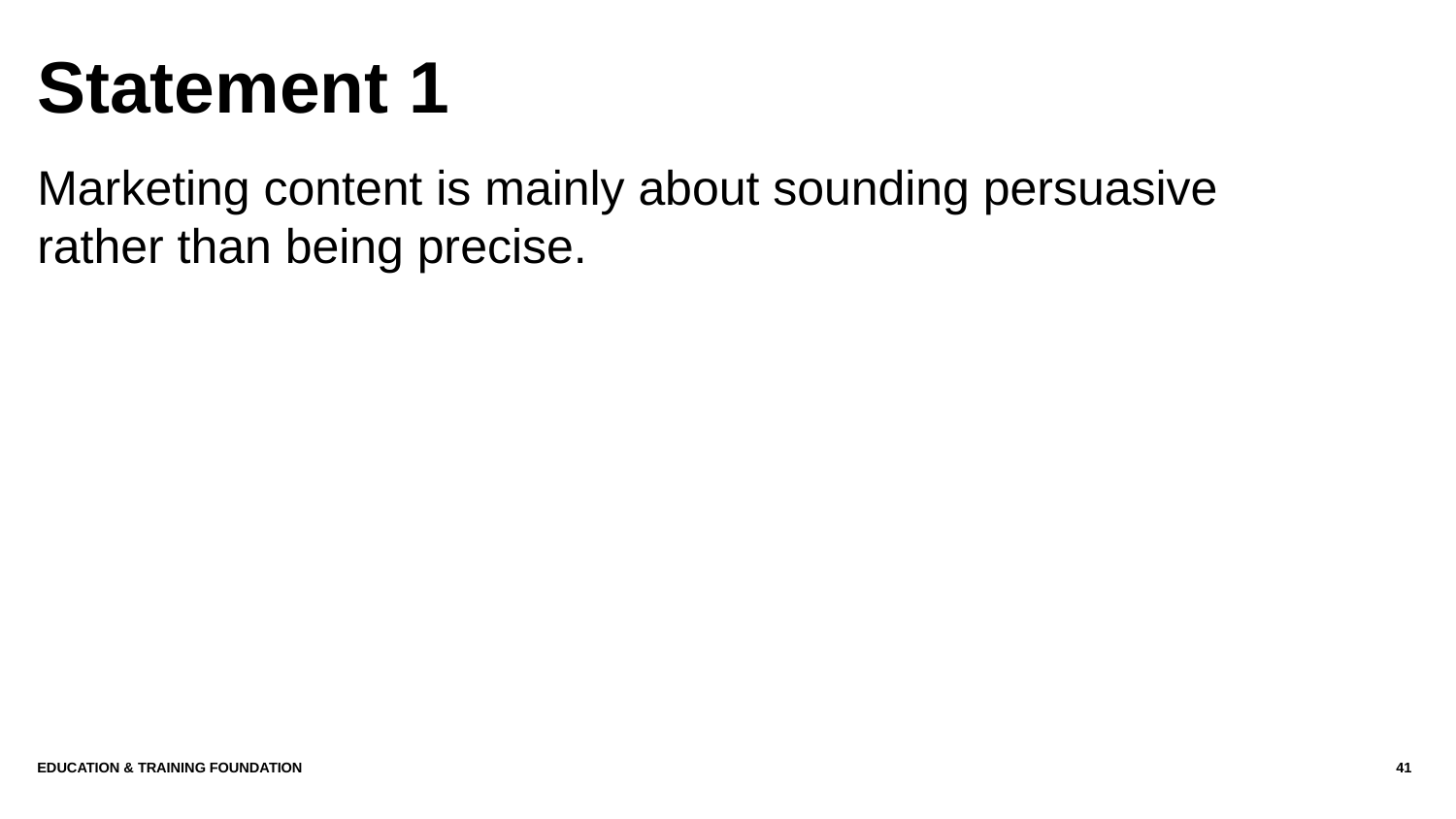

# Statement 1
Marketing content is mainly about sounding persuasive rather than being precise.
Education & Training Foundation
41